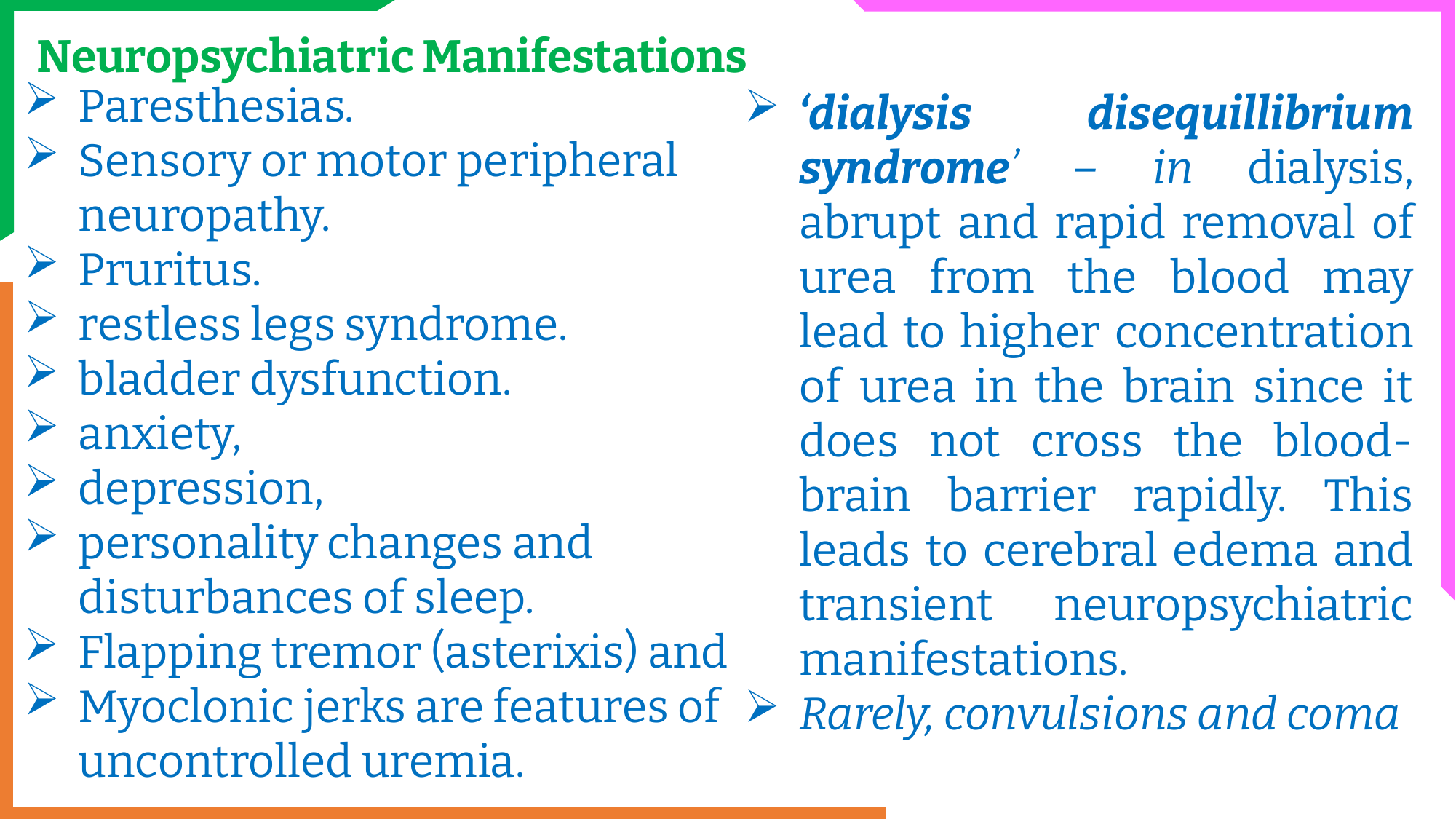

Neuropsychiatric Manifestations
Paresthesias.
Sensory or motor peripheral neuropathy.
Pruritus.
restless legs syndrome.
bladder dysfunction.
anxiety,
depression,
personality changes and disturbances of sleep.
Flapping tremor (asterixis) and
Myoclonic jerks are features of uncontrolled uremia.
‘dialysis disequillibrium syndrome’ – in dialysis, abrupt and rapid removal of urea from the blood may lead to higher concentration of urea in the brain since it does not cross the blood-brain barrier rapidly. This leads to cerebral edema and transient neuropsychiatric manifestations.
Rarely, convulsions and coma